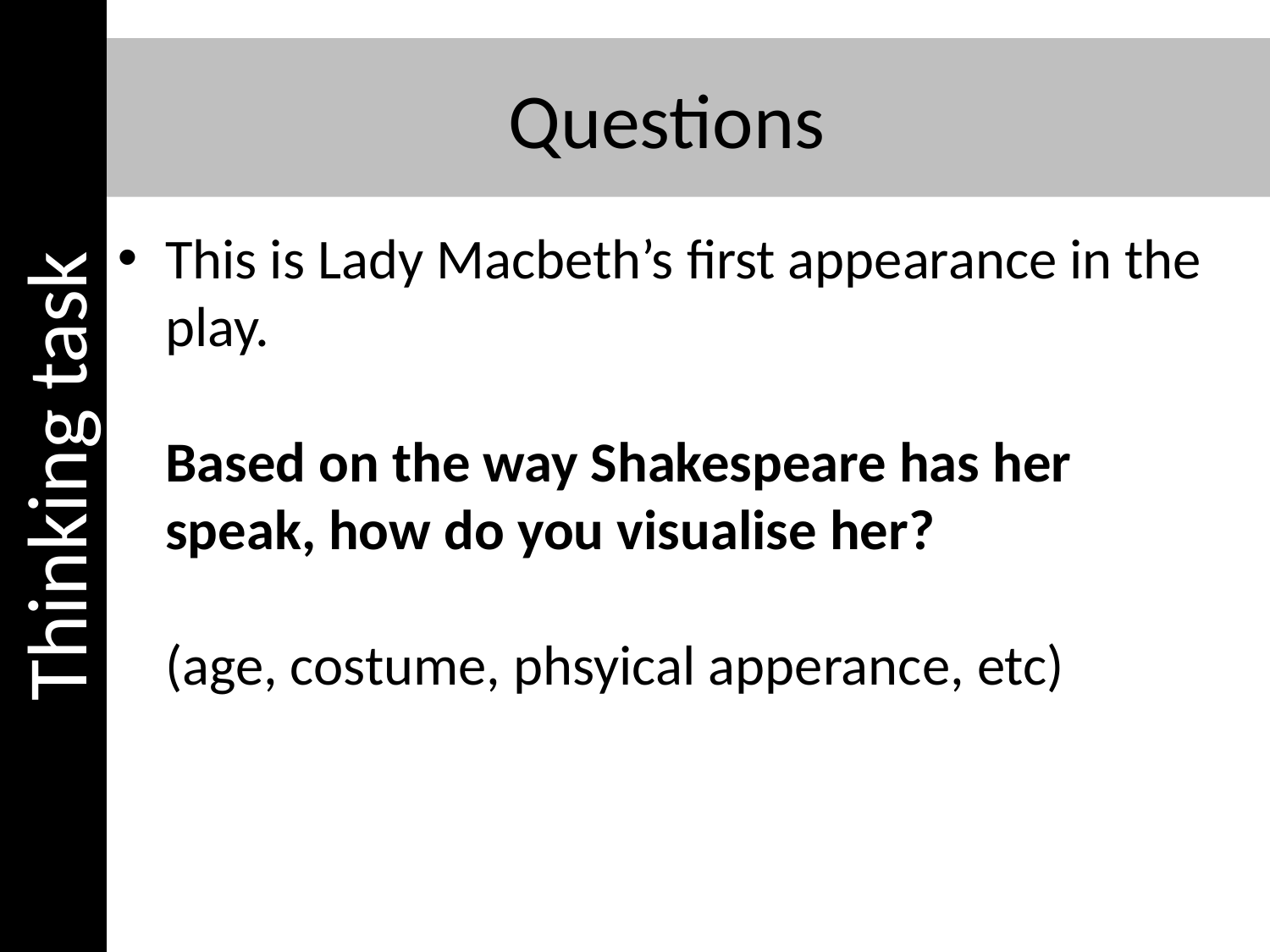

Thinking task
# Questions
This is Lady Macbeth’s first appearance in the play.
Based on the way Shakespeare has her speak, how do you visualise her?
(age, costume, phsyical apperance, etc)